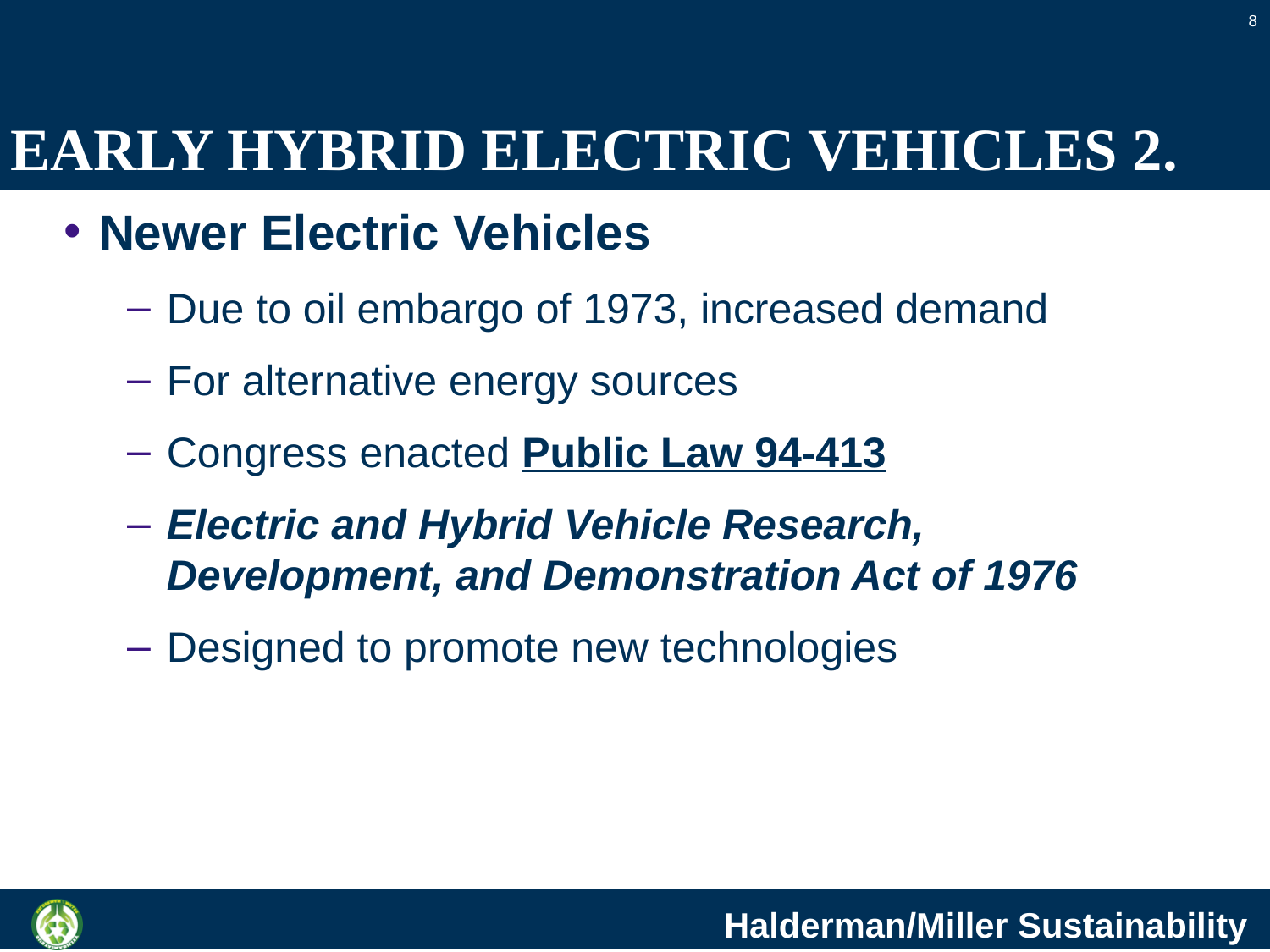

8
# EARLY HYBRID ELECTRIC VEHICLES 2.
Newer Electric Vehicles
Due to oil embargo of 1973, increased demand
For alternative energy sources
Congress enacted Public Law 94-413
Electric and Hybrid Vehicle Research, Development, and Demonstration Act of 1976
Designed to promote new technologies